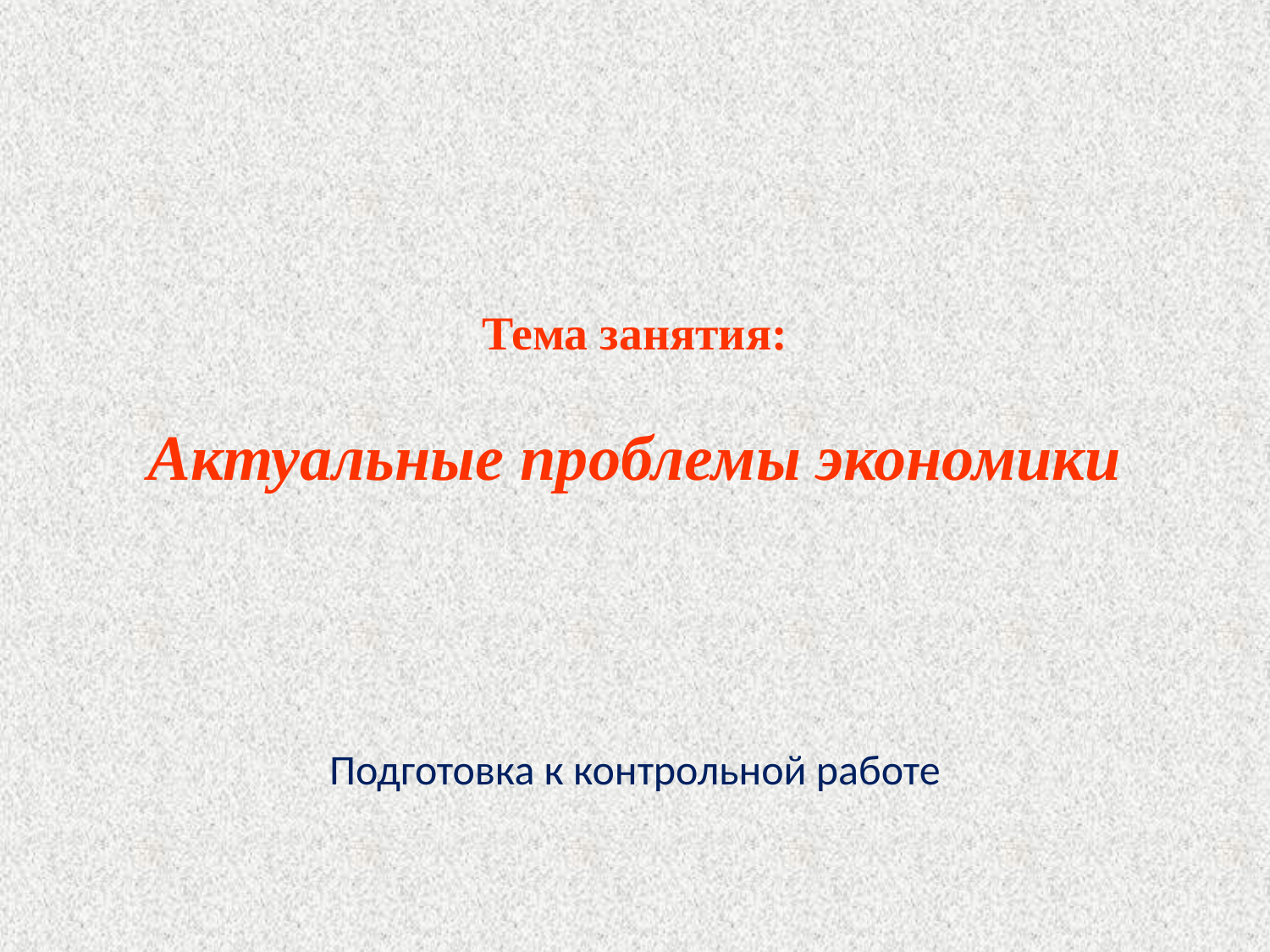

# Тема занятия: Актуальные проблемы экономики
Подготовка к контрольной работе